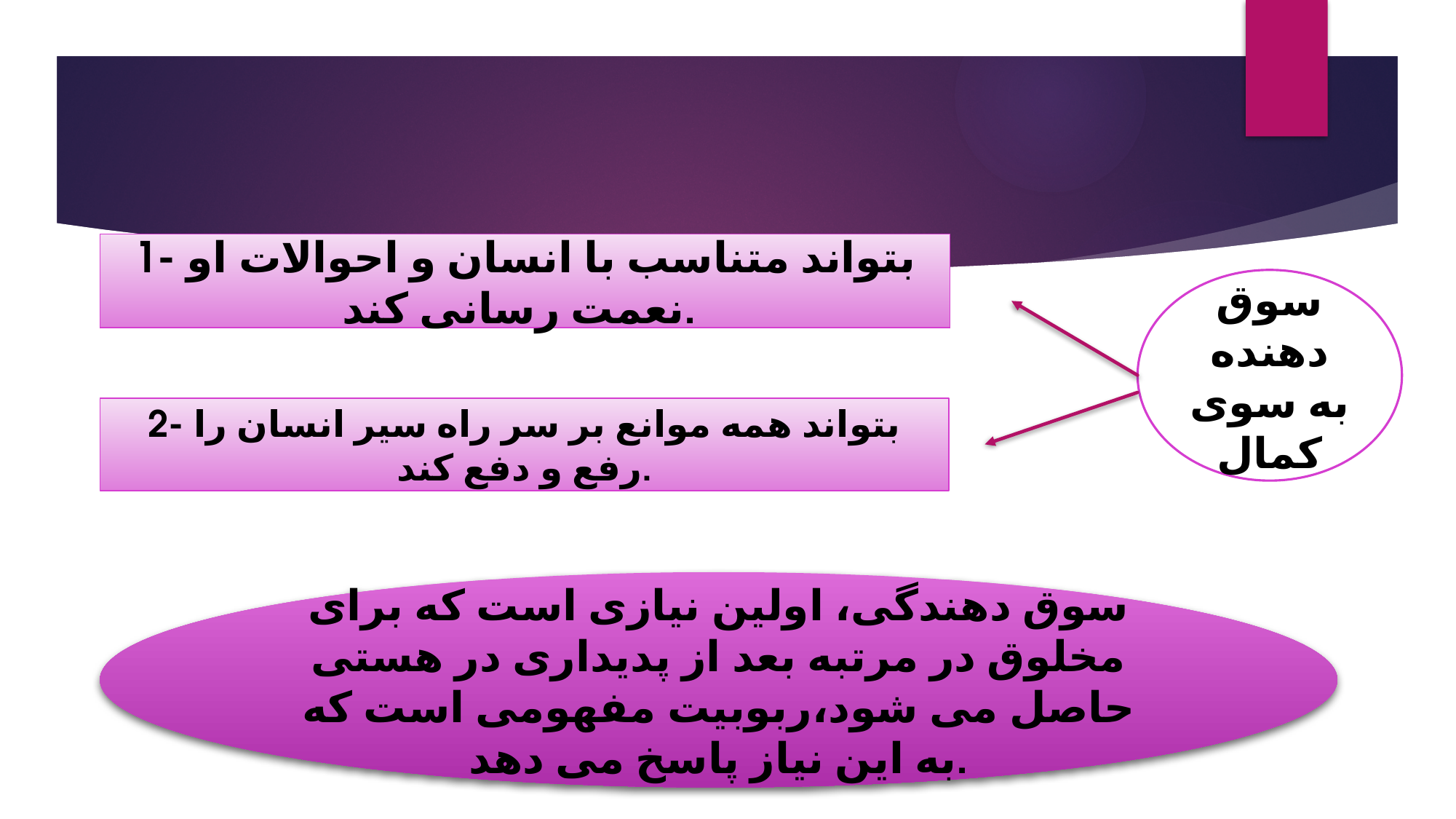

#
1-بتواند متناسب با انسان و احوالات او  نعمت رسانی کند.
سوق دهنده به سوی کمال

2- بتواند همه موانع بر سر راه سیر انسان را رفع و دفع کند.
سوق دهندگی، اولین نیازی است که برای مخلوق در مرتبه بعد از پدیداری در هستی حاصل می شود،ربوبیت مفهومی است که به این نیاز پاسخ می دهد.